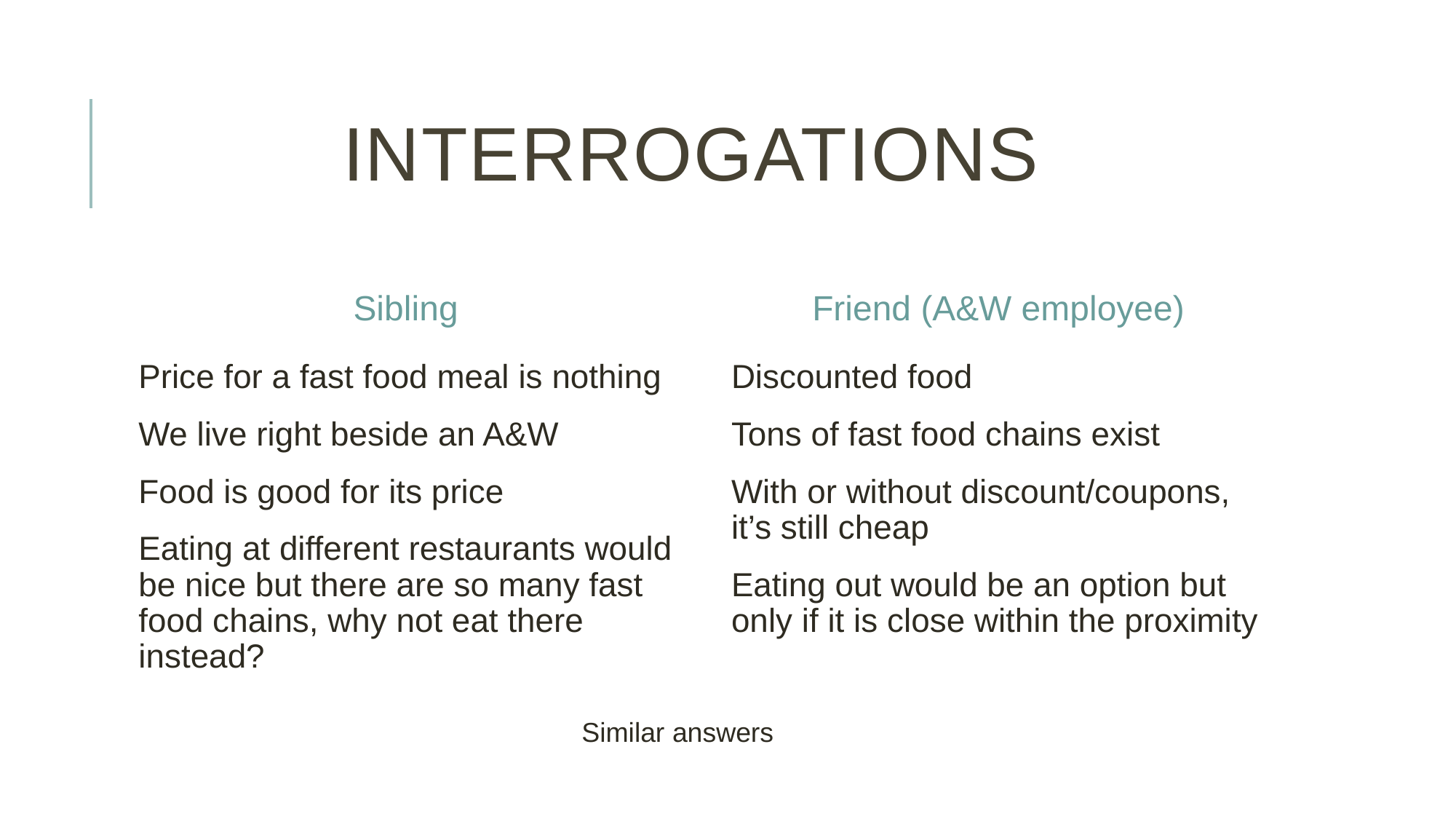

# Interrogations
Sibling
Friend (A&W employee)
Price for a fast food meal is nothing
We live right beside an A&W
Food is good for its price
Eating at different restaurants would be nice but there are so many fast food chains, why not eat there instead?

Discounted food
Tons of fast food chains exist
With or without discount/coupons, it’s still cheap
Eating out would be an option but only if it is close within the proximity
Similar answers